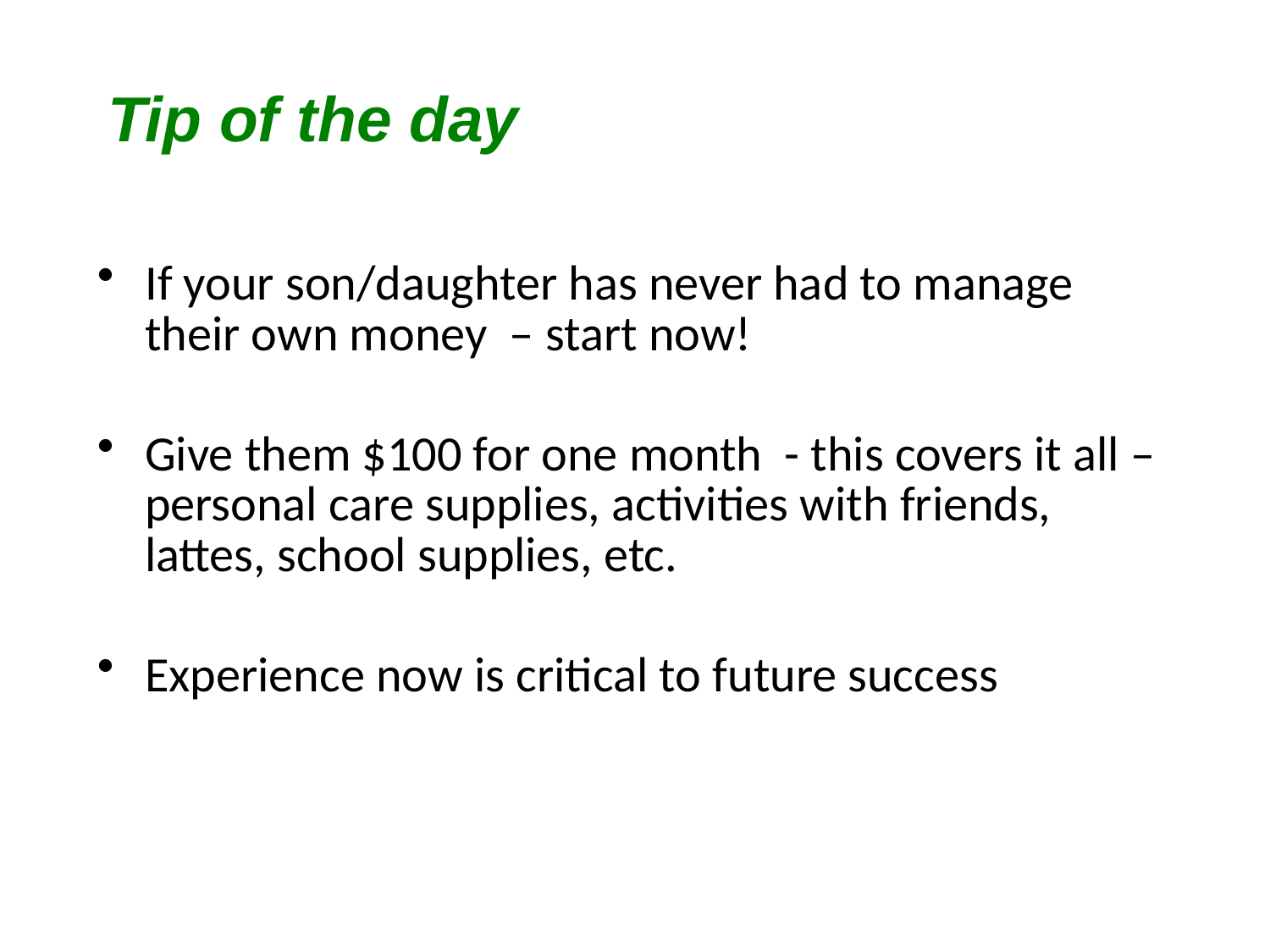

# Tip of the day
If your son/daughter has never had to manage their own money  – start now!

Give them $100 for one month  - this covers it all – personal care supplies, activities with friends, lattes, school supplies, etc.

Experience now is critical to future success